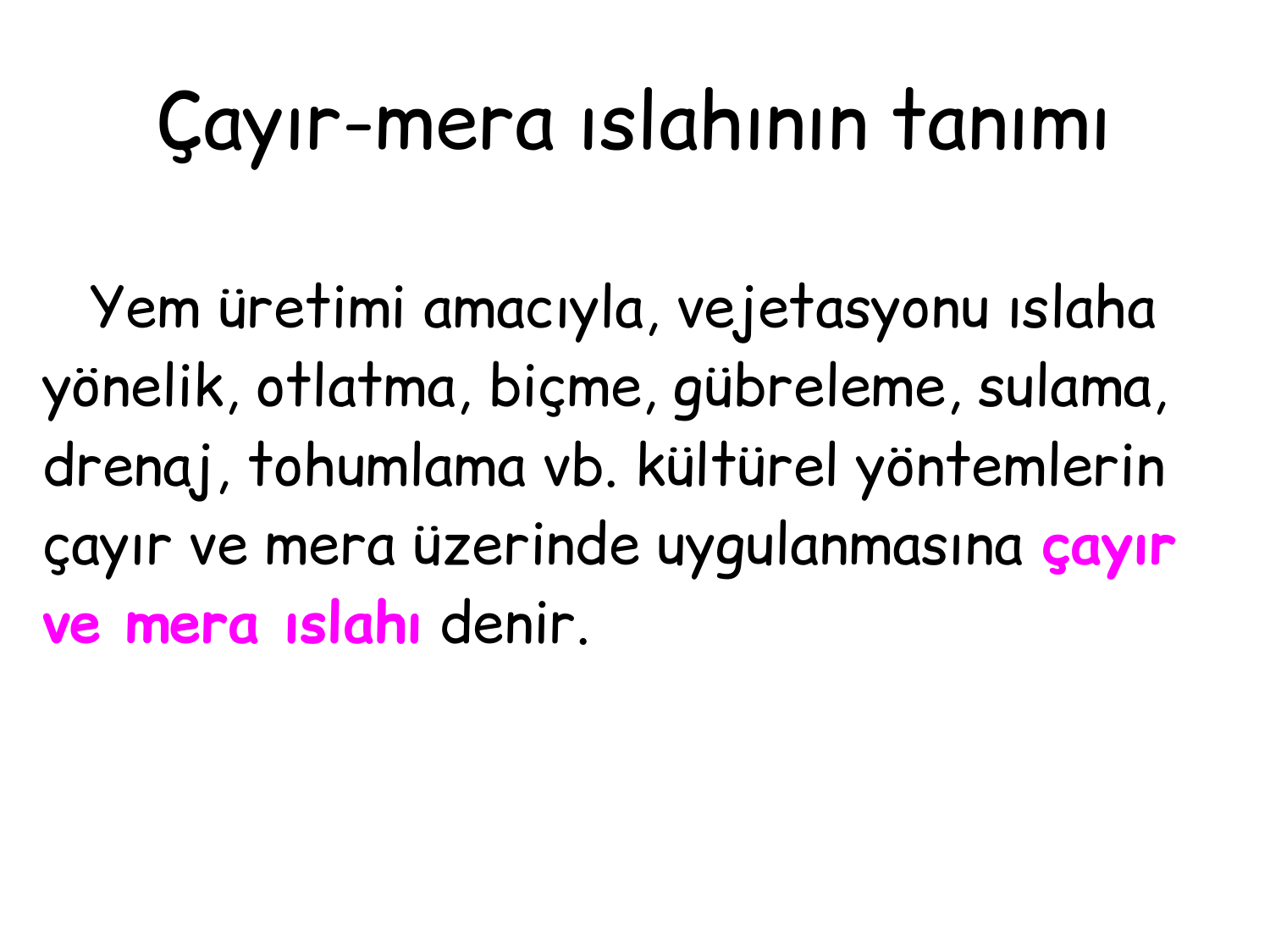

# Çayır-mera ıslahının tanımı
	Yem üretimi amacıyla, vejetasyonu ıslaha
yönelik, otlatma, biçme, gübreleme, sulama,
drenaj, tohumlama vb. kültürel yöntemlerin
çayır ve mera üzerinde uygulanmasına çayır
ve mera ıslahı denir.